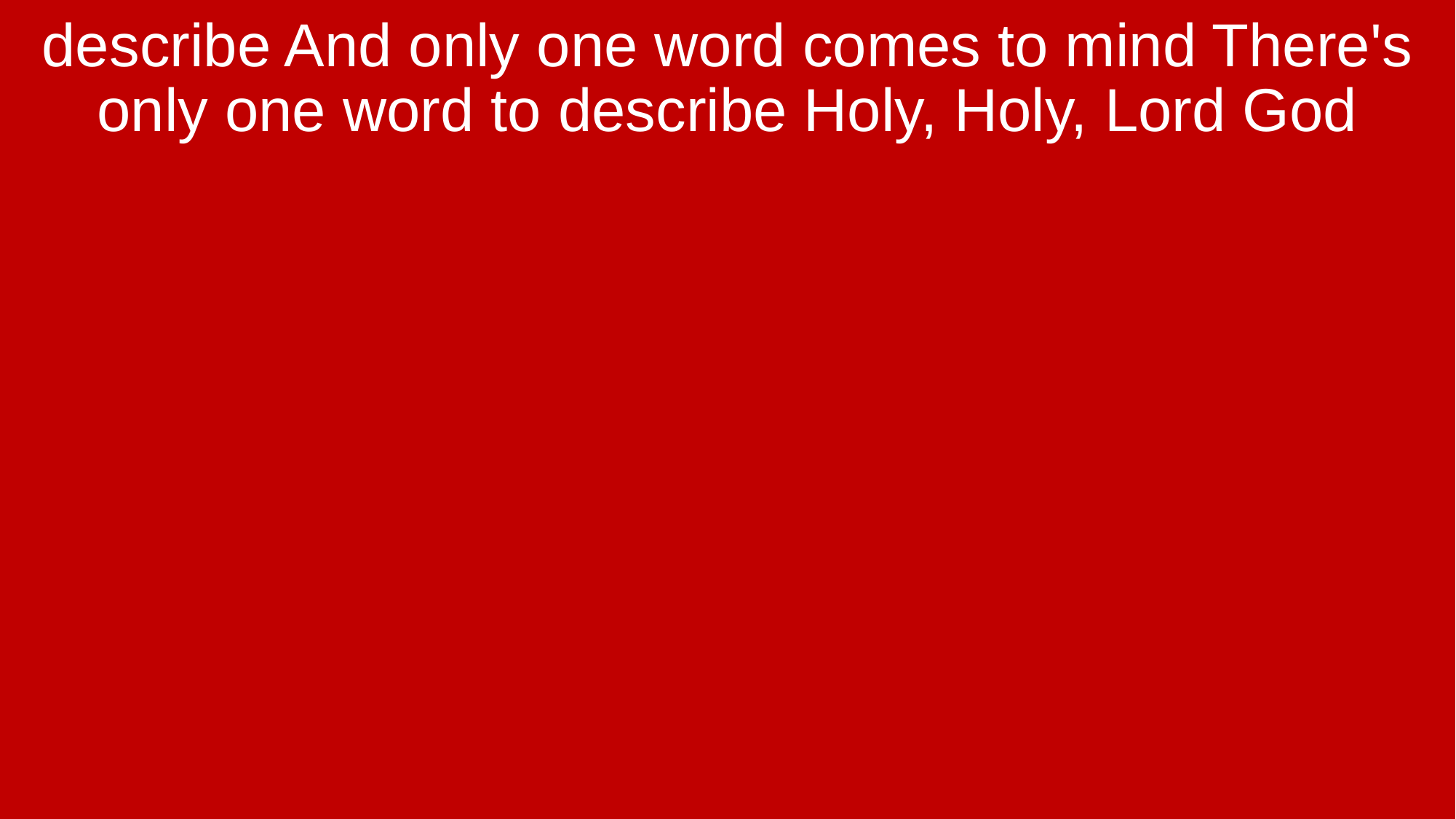

describe And only one word comes to mind There's only one word to describe Holy, Holy, Lord God